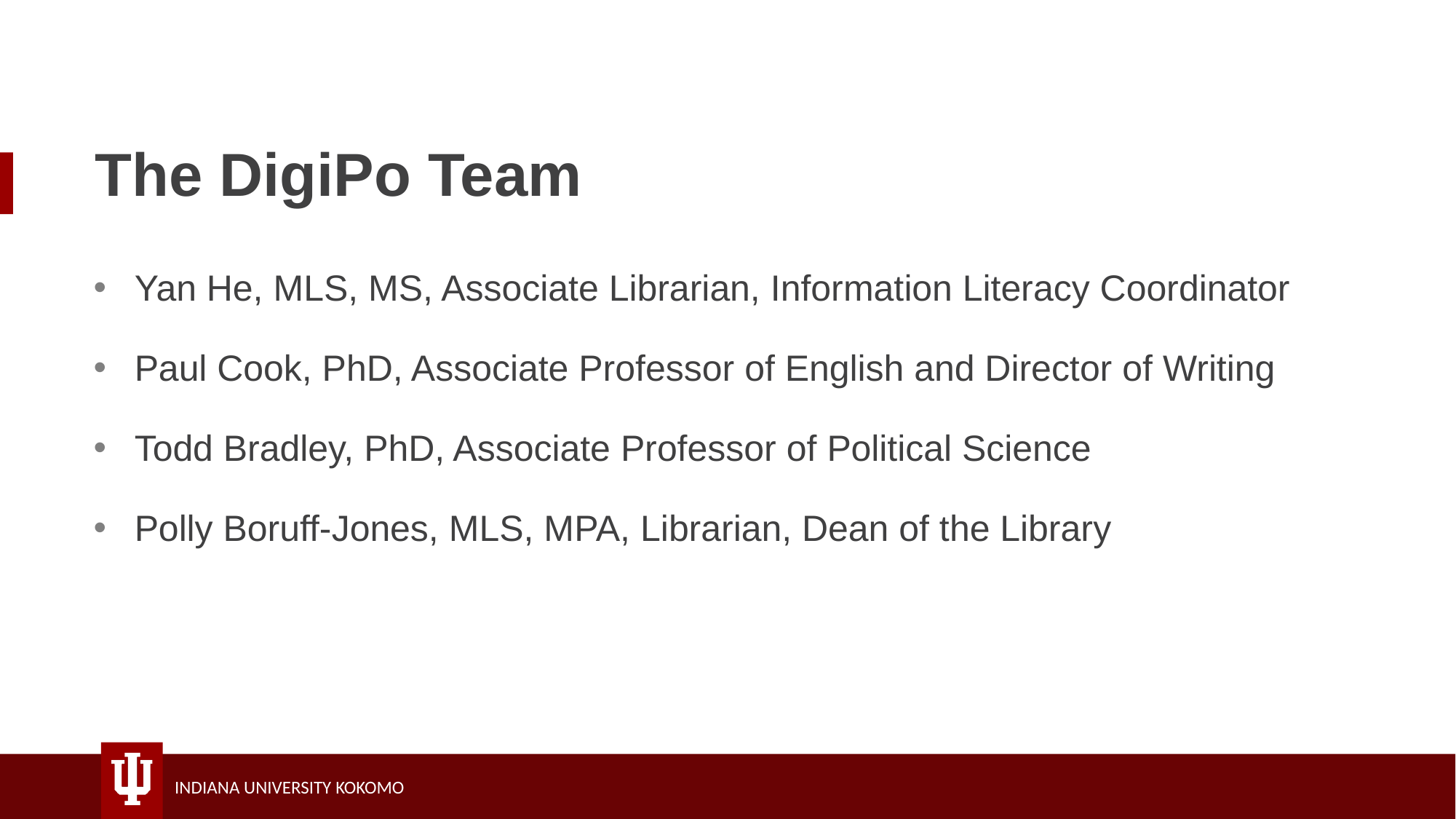

# The DigiPo Team
Yan He, MLS, MS, Associate Librarian, Information Literacy Coordinator
Paul Cook, PhD, Associate Professor of English and Director of Writing
Todd Bradley, PhD, Associate Professor of Political Science
Polly Boruff-Jones, MLS, MPA, Librarian, Dean of the Library